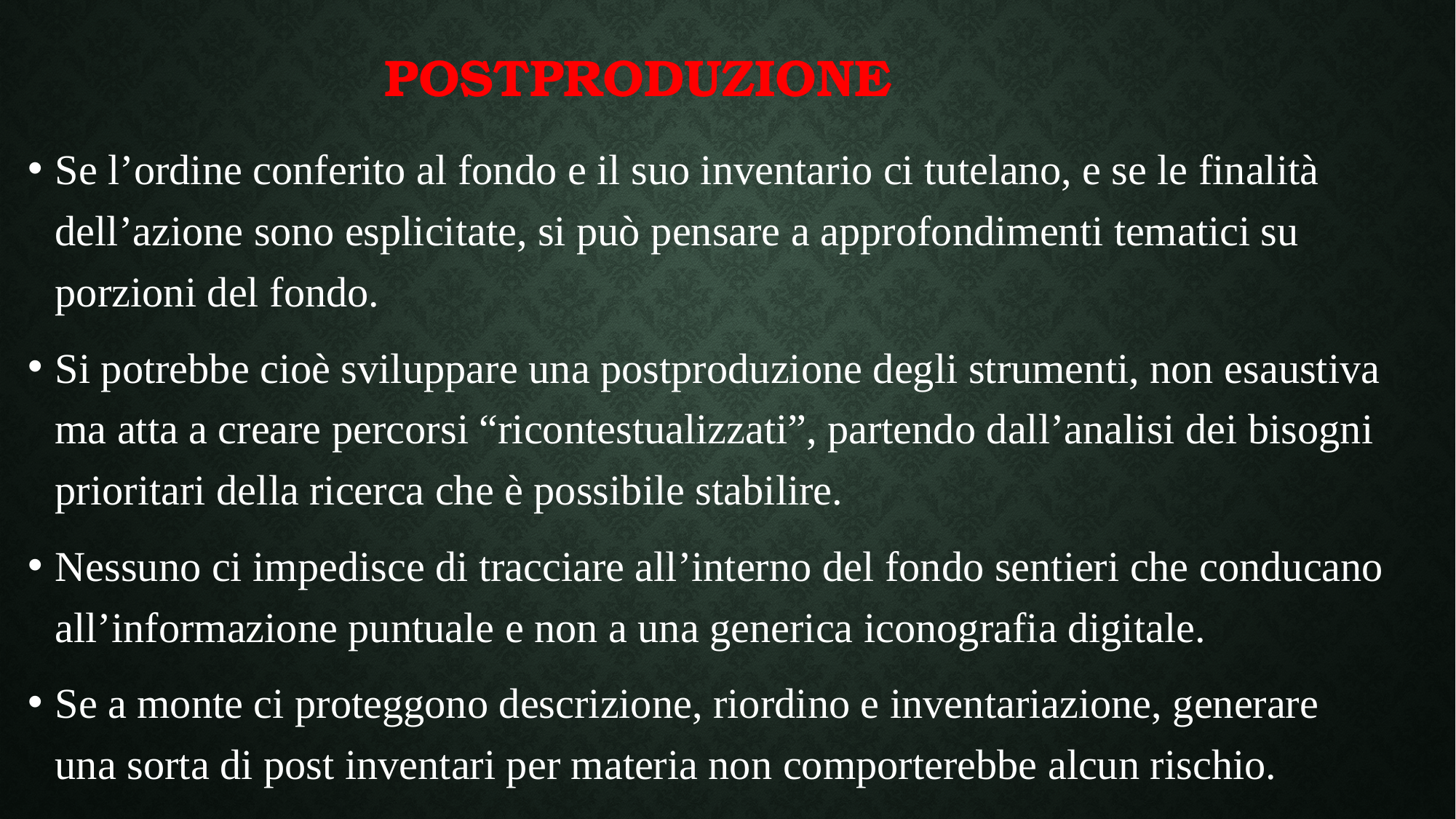

# Postproduzione
Se l’ordine conferito al fondo e il suo inventario ci tutelano, e se le finalità dell’azione sono esplicitate, si può pensare a approfondimenti tematici su porzioni del fondo.
Si potrebbe cioè sviluppare una postproduzione degli strumenti, non esaustiva ma atta a creare percorsi “ricontestualizzati”, partendo dall’analisi dei bisogni prioritari della ricerca che è possibile stabilire.
Nessuno ci impedisce di tracciare all’interno del fondo sentieri che conducano all’informazione puntuale e non a una generica iconografia digitale.
Se a monte ci proteggono descrizione, riordino e inventariazione, generare una sorta di post inventari per materia non comporterebbe alcun rischio.